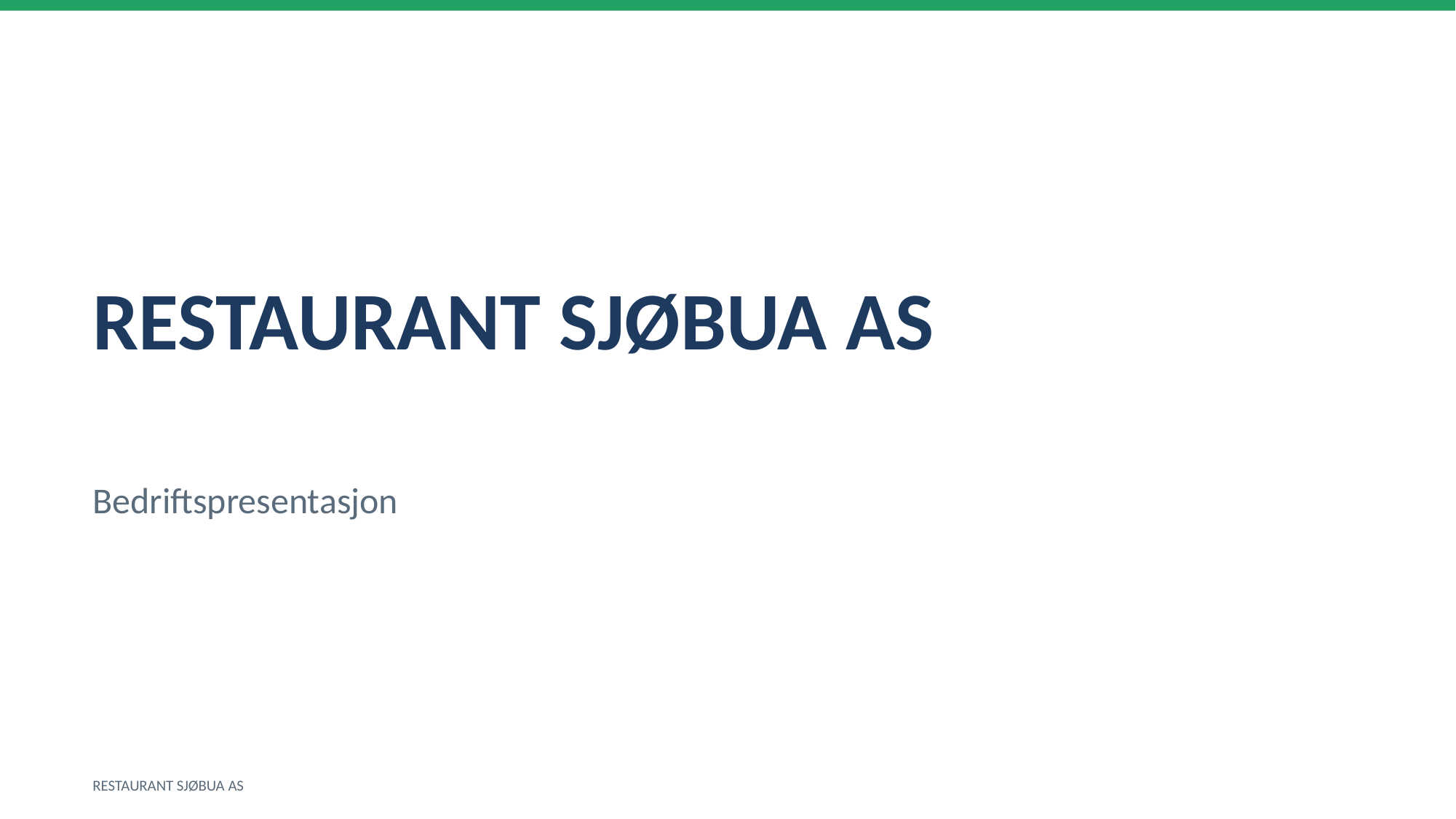

RESTAURANT SJØBUA AS
Bedriftspresentasjon
RESTAURANT SJØBUA AS